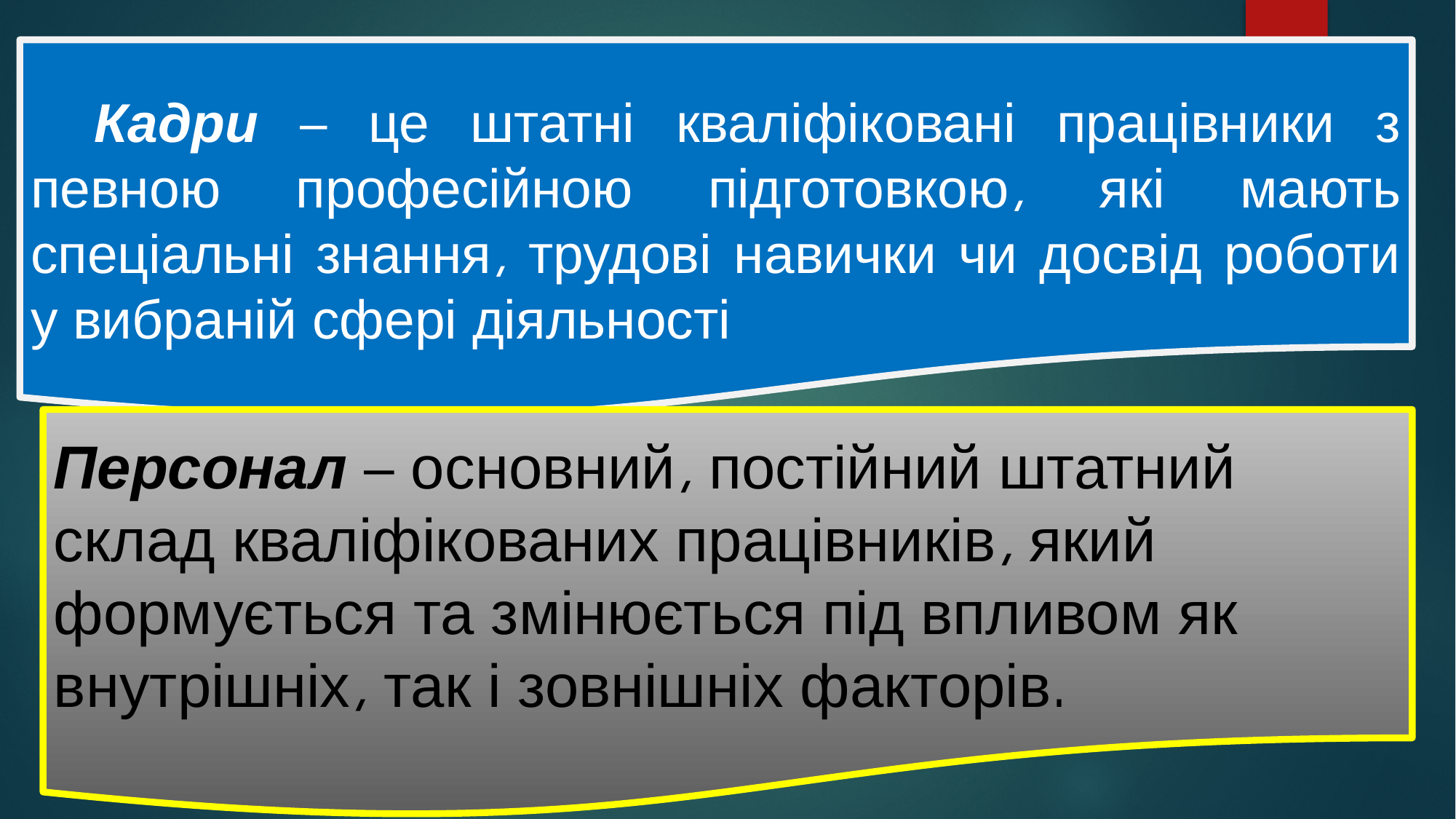

Кадри – це штатні кваліфіковані працівники з певною професійною підготовкою, які мають спеціальні знання, трудові навички чи досвід роботи у вибраній сфері діяльності
Персонал – основний, постійний штатний склад кваліфікованих працівників, який формується та змінюється під впливом як внутрішніх, так і зовнішніх факторів.